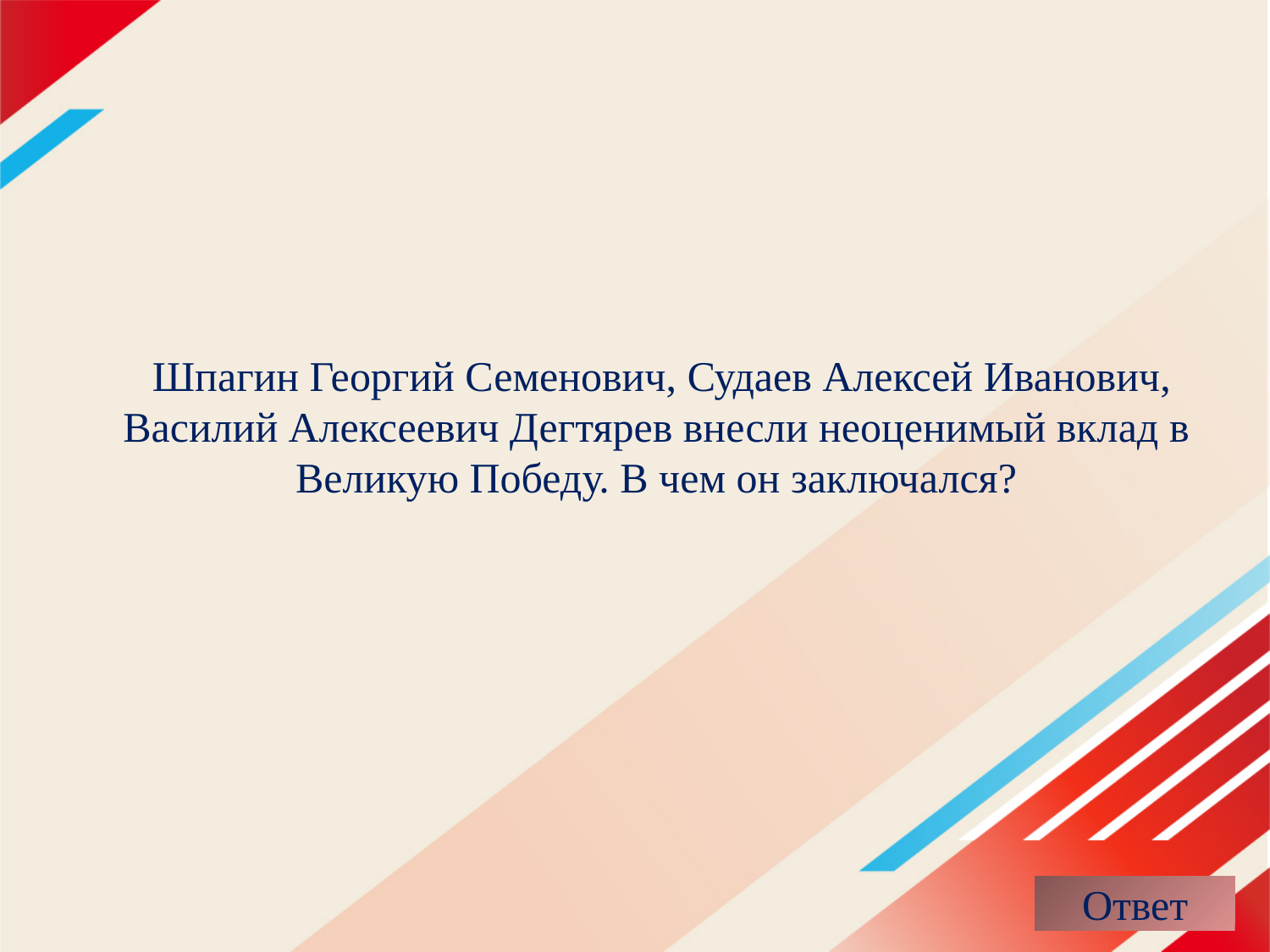

Шпагин Георгий Семенович, Судаев Алексей Иванович, Василий Алексеевич Дегтярев внесли неоценимый вклад в Великую Победу. В чем он заключался?